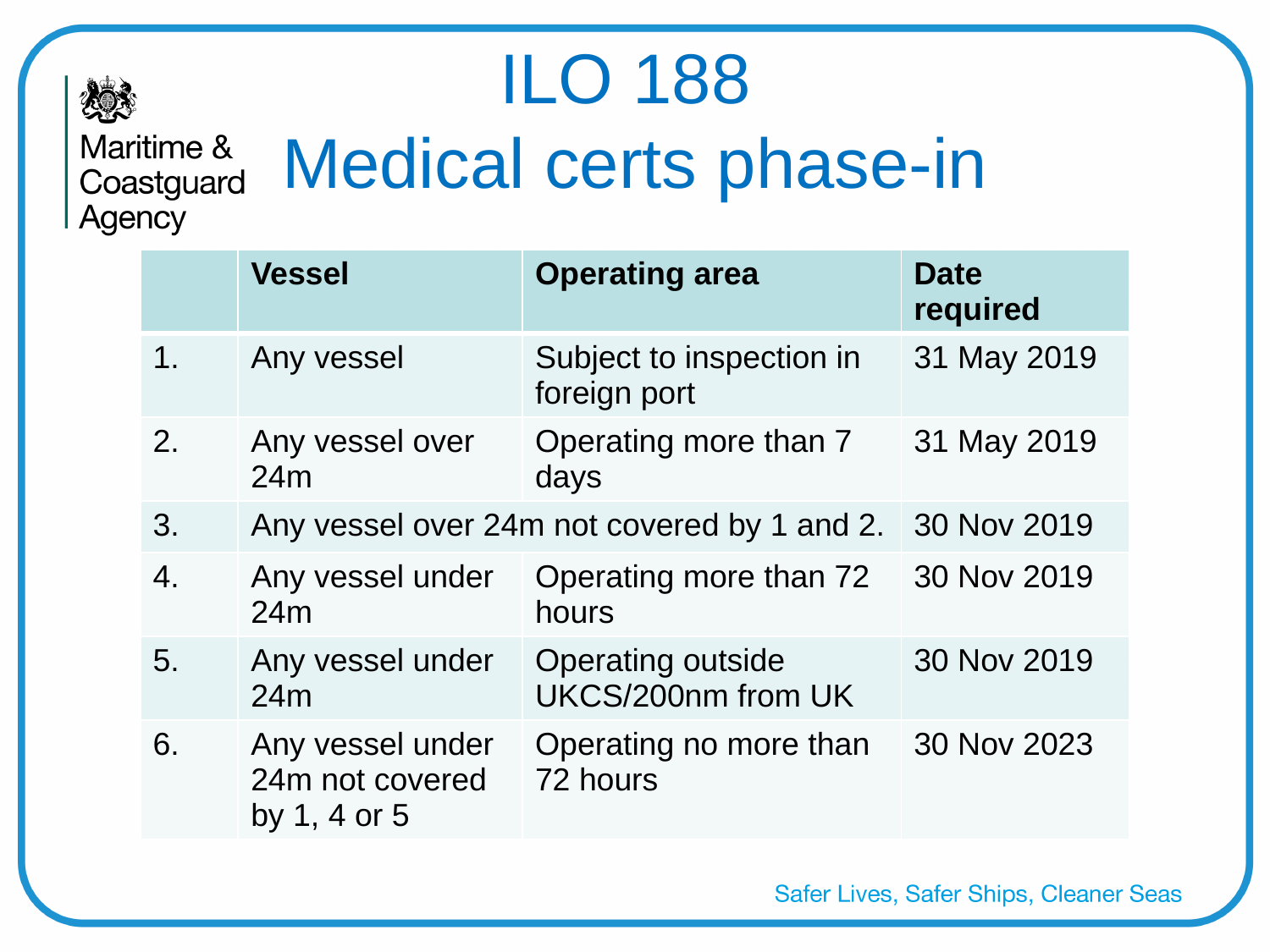

# ILO 188 Medical certs phase-in

|  | Vessel | Operating area | Date required |
| --- | --- | --- | --- |
| 1. | Any vessel | Subject to inspection in foreign port | 31 May 2019 |
| 2. | Any vessel over 24m | Operating more than 7 days | 31 May 2019 |
| 3. | Any vessel over 24m not covered by 1 and 2. |  | 30 Nov 2019 |
| 4. | Any vessel under 24m | Operating more than 72 hours | 30 Nov 2019 |
| 5. | Any vessel under 24m | Operating outside UKCS/200nm from UK | 30 Nov 2019 |
| 6. | Any vessel under 24m not covered by 1, 4 or 5 | Operating no more than 72 hours | 30 Nov 2023 |